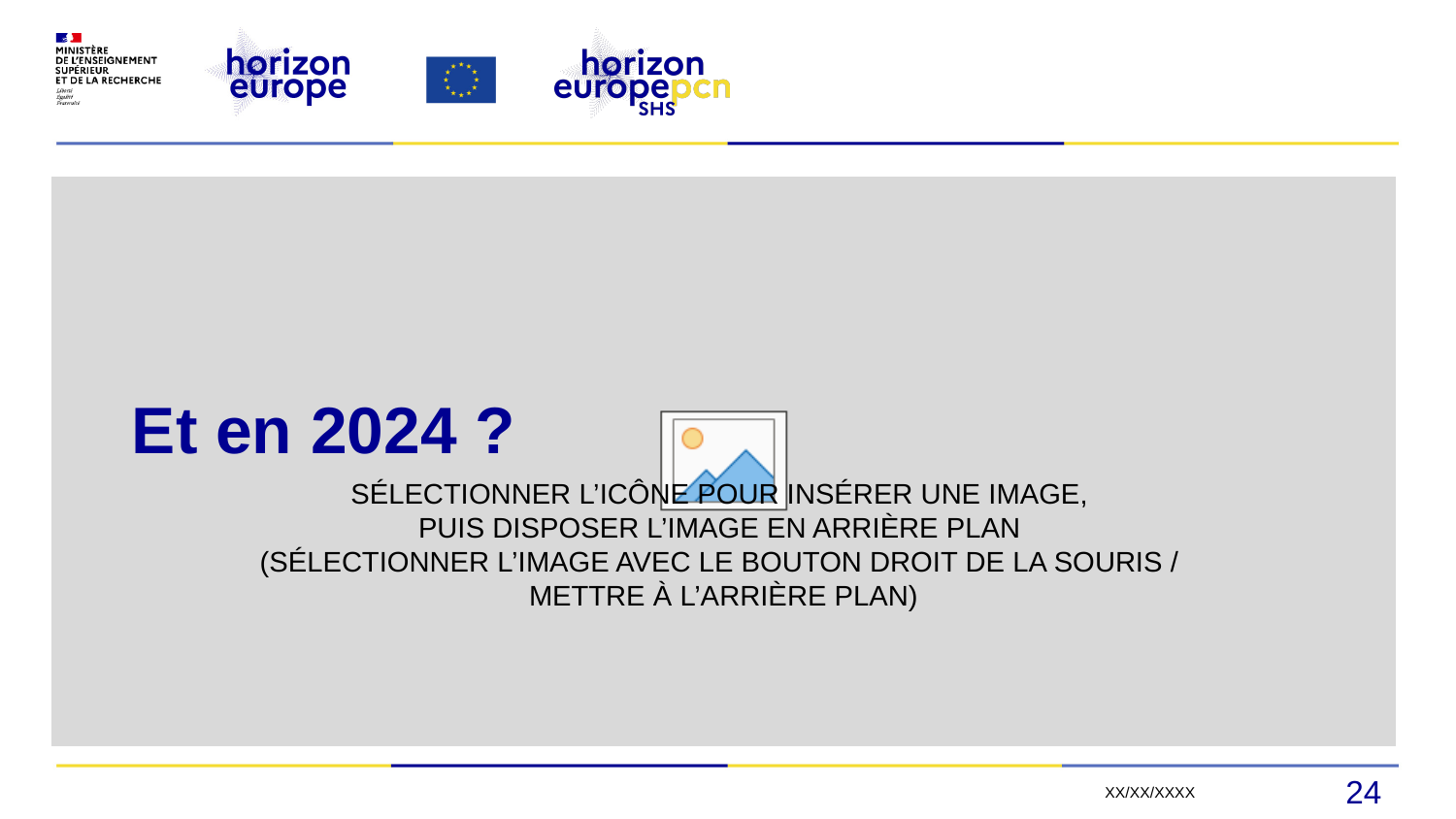

# Et en 2024 ?
24
XX/XX/XXXX